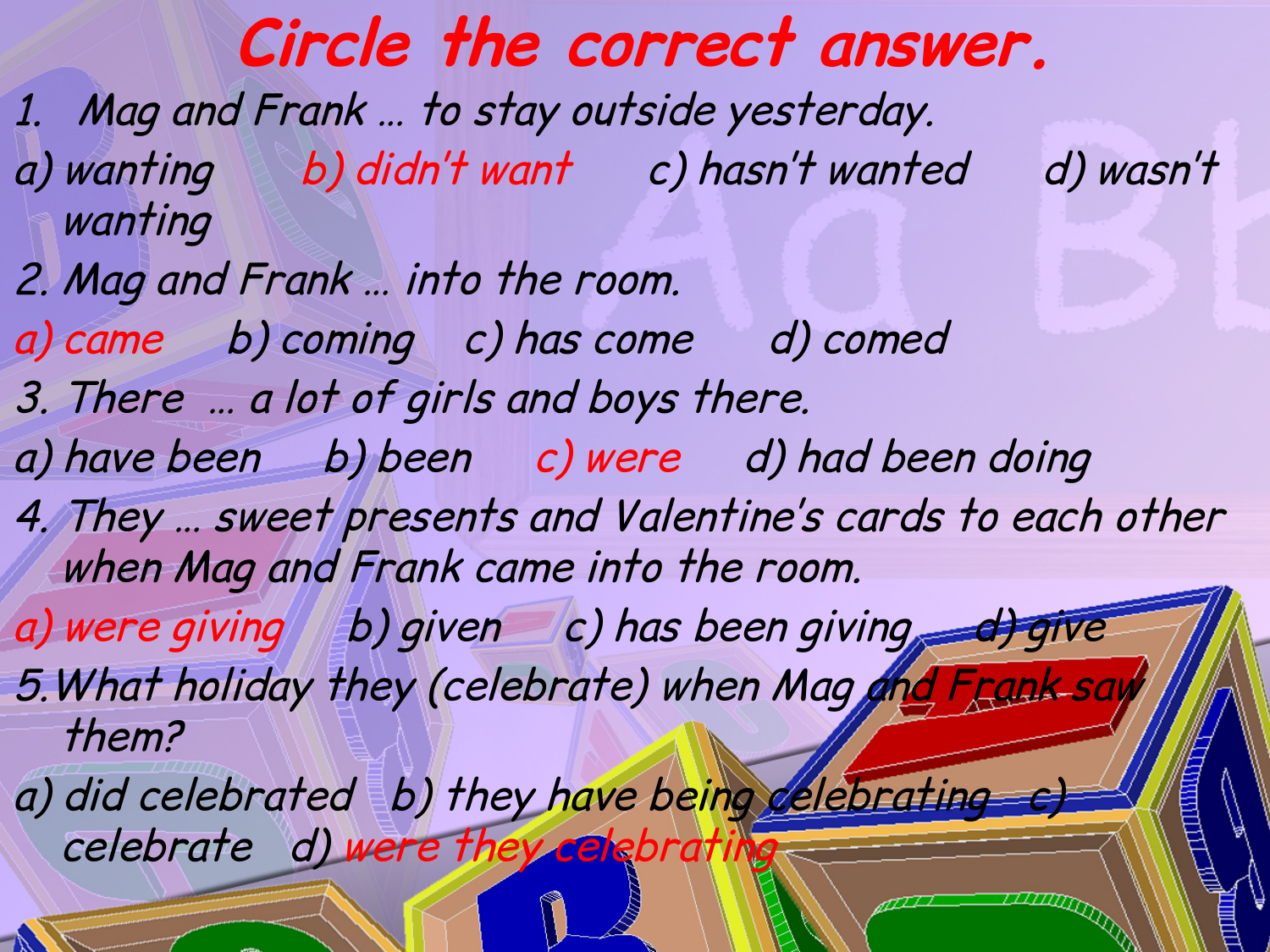

# Circle the correct answer.
Mag and Frank … to stay outside yesterday.
a) wanting       b) didn’t want      c) hasn’t wanted      d) wasn’t wanting
2. Mag and Frank … into the room.
a) came     b) coming    c) has come      d) comed
3. There  … a lot of girls and boys there.
a) have been     b) been     c) were     d) had been doing
4. They … sweet presents and Valentine’s cards to each other when Mag and Frank came into the room.
a) were giving     b) given     c) has been giving     d) give
5.What holiday they (celebrate) when Mag and Frank saw them?
a) did celebrated   b) they have being celebrating   c) celebrate   d) were they celebrating